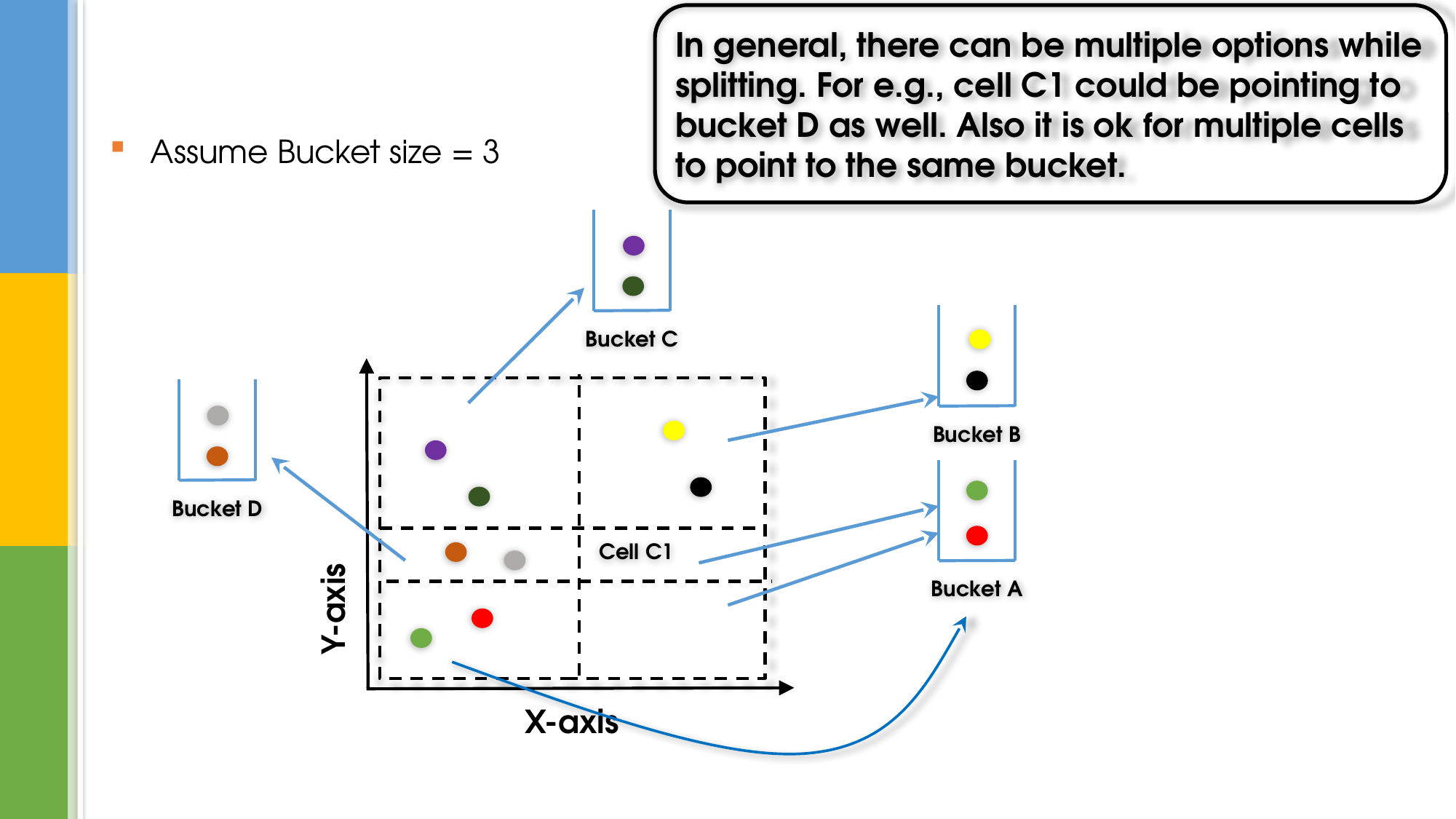

In general, there can be multiple options while splitting. For e.g., cell C1 could be pointing to bucket D as well. Also it is ok for multiple cells to point to the same bucket.
Assume Bucket size = 3

Bucket C

Bucket B

Bucket D

Cell C1

Bucket A
Y-axis

X-axis